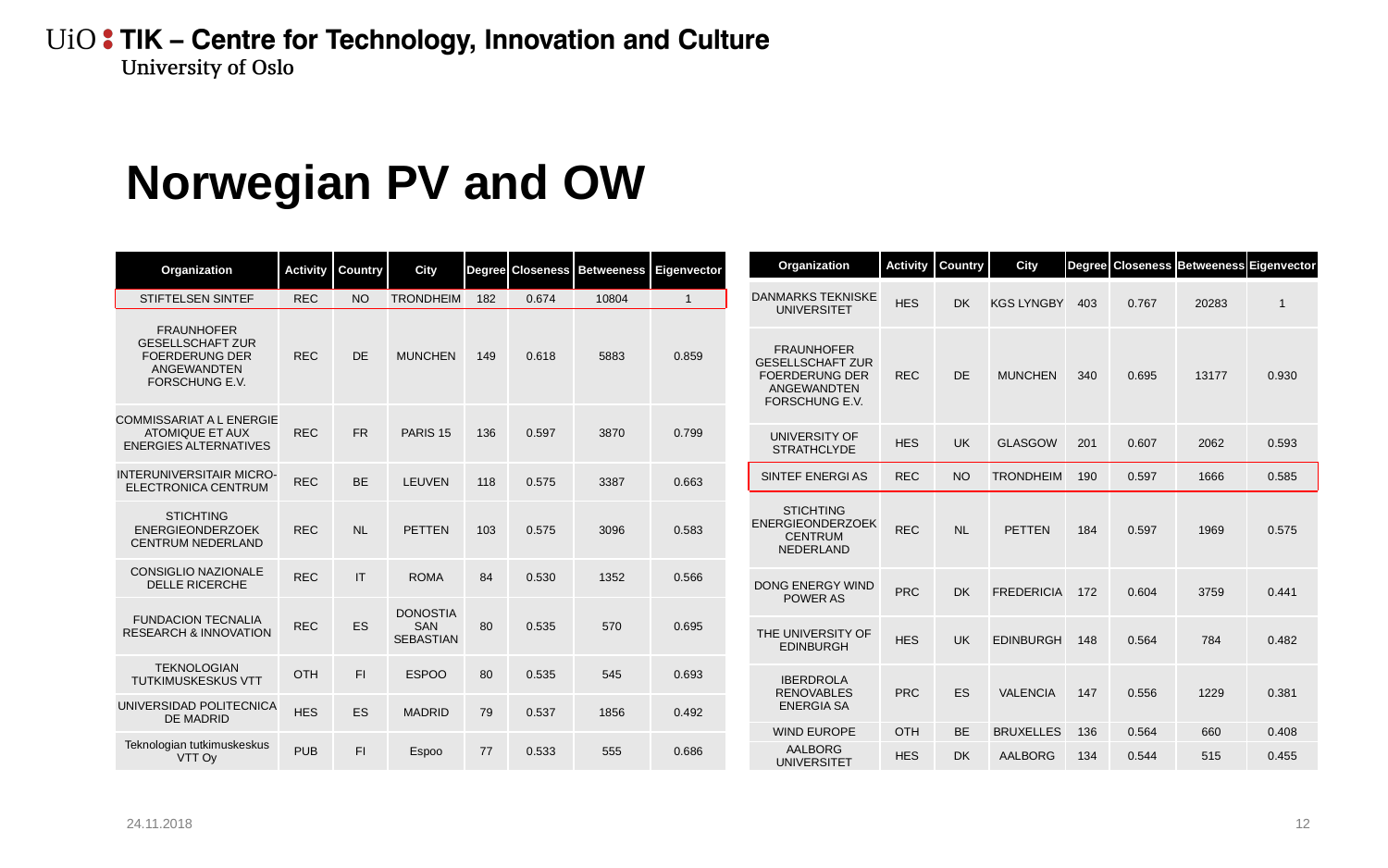

# Norwegian PV and OW
| Organization | Activity | Country | City | Degree | Closeness | Betweeness | Eigenvector |
| --- | --- | --- | --- | --- | --- | --- | --- |
| STIFTELSEN SINTEF | REC | NO | TRONDHEIM | 182 | 0.674 | 10804 | 1 |
| FRAUNHOFER GESELLSCHAFT ZUR FOERDERUNG DER ANGEWANDTEN FORSCHUNG E.V. | REC | DE | MUNCHEN | 149 | 0.618 | 5883 | 0.859 |
| COMMISSARIAT A L ENERGIE ATOMIQUE ET AUX ENERGIES ALTERNATIVES | REC | FR | PARIS 15 | 136 | 0.597 | 3870 | 0.799 |
| INTERUNIVERSITAIR MICRO-ELECTRONICA CENTRUM | REC | BE | LEUVEN | 118 | 0.575 | 3387 | 0.663 |
| STICHTING ENERGIEONDERZOEK CENTRUM NEDERLAND | REC | NL | PETTEN | 103 | 0.575 | 3096 | 0.583 |
| CONSIGLIO NAZIONALE DELLE RICERCHE | REC | IT | ROMA | 84 | 0.530 | 1352 | 0.566 |
| FUNDACION TECNALIA RESEARCH & INNOVATION | REC | ES | DONOSTIA SAN SEBASTIAN | 80 | 0.535 | 570 | 0.695 |
| TEKNOLOGIAN TUTKIMUSKESKUS VTT | OTH | FI | ESPOO | 80 | 0.535 | 545 | 0.693 |
| UNIVERSIDAD POLITECNICA DE MADRID | HES | ES | MADRID | 79 | 0.537 | 1856 | 0.492 |
| Teknologian tutkimuskeskus VTT Oy | PUB | FI | Espoo | 77 | 0.533 | 555 | 0.686 |
| Organization | Activity | Country | City | Degree | Closeness | Betweeness | Eigenvector |
| --- | --- | --- | --- | --- | --- | --- | --- |
| DANMARKS TEKNISKE UNIVERSITET | HES | DK | KGS LYNGBY | 403 | 0.767 | 20283 | 1 |
| FRAUNHOFER GESELLSCHAFT ZUR FOERDERUNG DER ANGEWANDTEN FORSCHUNG E.V. | REC | DE | MUNCHEN | 340 | 0.695 | 13177 | 0.930 |
| UNIVERSITY OF STRATHCLYDE | HES | UK | GLASGOW | 201 | 0.607 | 2062 | 0.593 |
| SINTEF ENERGI AS | REC | NO | TRONDHEIM | 190 | 0.597 | 1666 | 0.585 |
| STICHTING ENERGIEONDERZOEK CENTRUM NEDERLAND | REC | NL | PETTEN | 184 | 0.597 | 1969 | 0.575 |
| DONG ENERGY WIND POWER AS | PRC | DK | FREDERICIA | 172 | 0.604 | 3759 | 0.441 |
| THE UNIVERSITY OF EDINBURGH | HES | UK | EDINBURGH | 148 | 0.564 | 784 | 0.482 |
| IBERDROLA RENOVABLES ENERGIA SA | PRC | ES | VALENCIA | 147 | 0.556 | 1229 | 0.381 |
| WIND EUROPE | OTH | BE | BRUXELLES | 136 | 0.564 | 660 | 0.408 |
| AALBORG UNIVERSITET | HES | DK | AALBORG | 134 | 0.544 | 515 | 0.455 |
24.11.2018
12